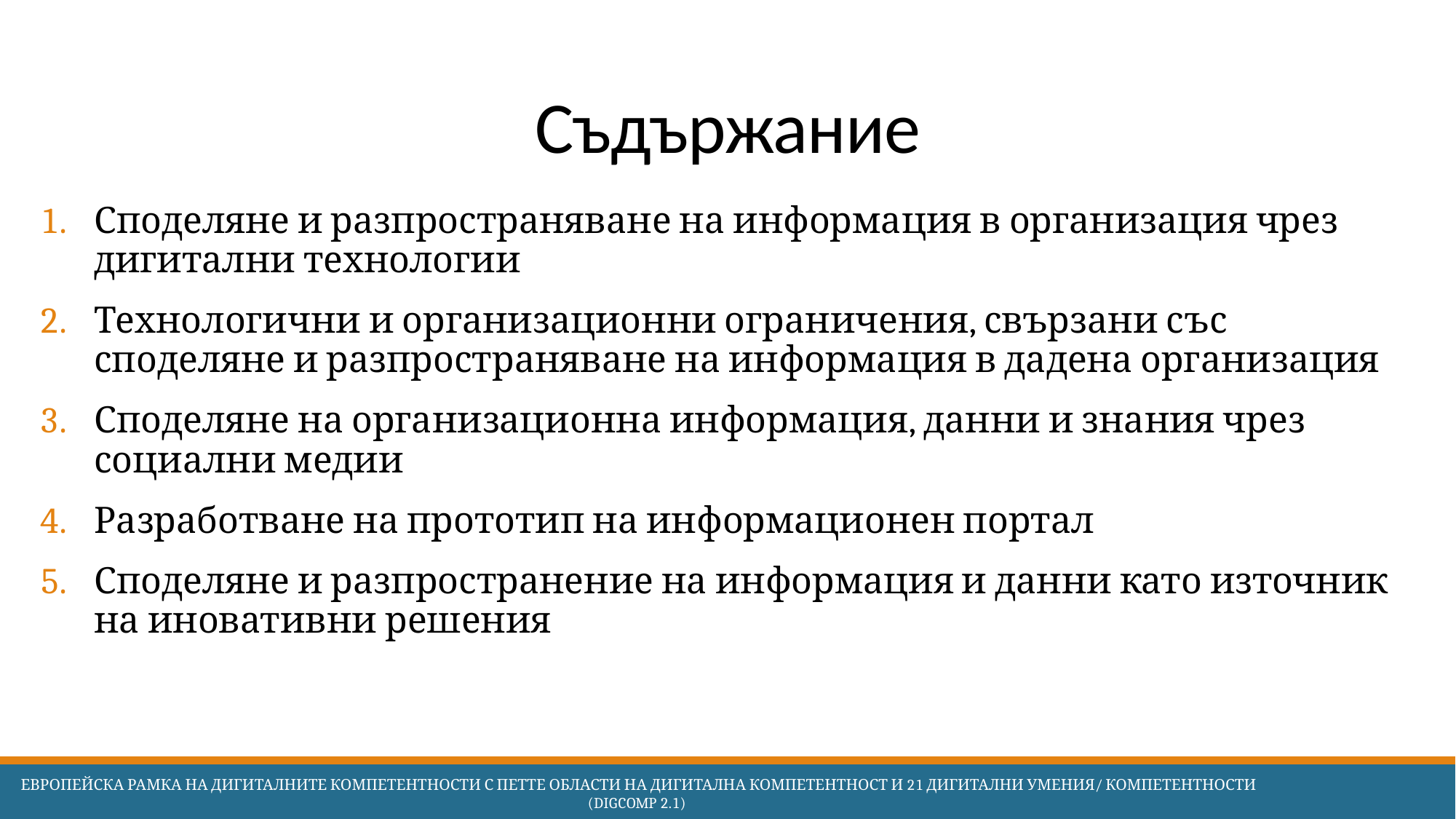

# Съдържание
Споделяне и разпространяване на информация в организация чрез дигитални технологии
Технологични и организационни ограничения, свързани със споделяне и разпространяване на информация в дадена организация
Споделяне на организационна информация, данни и знания чрез социални медии
Разработване на прототип на информационен портал
Споделяне и разпространение на информация и данни като източник на иновативни решения
 Европейска Рамка на дигиталните компетентности с петте области на дигитална компетентност и 21 дигитални умения/ компетентности (DigComp 2.1)